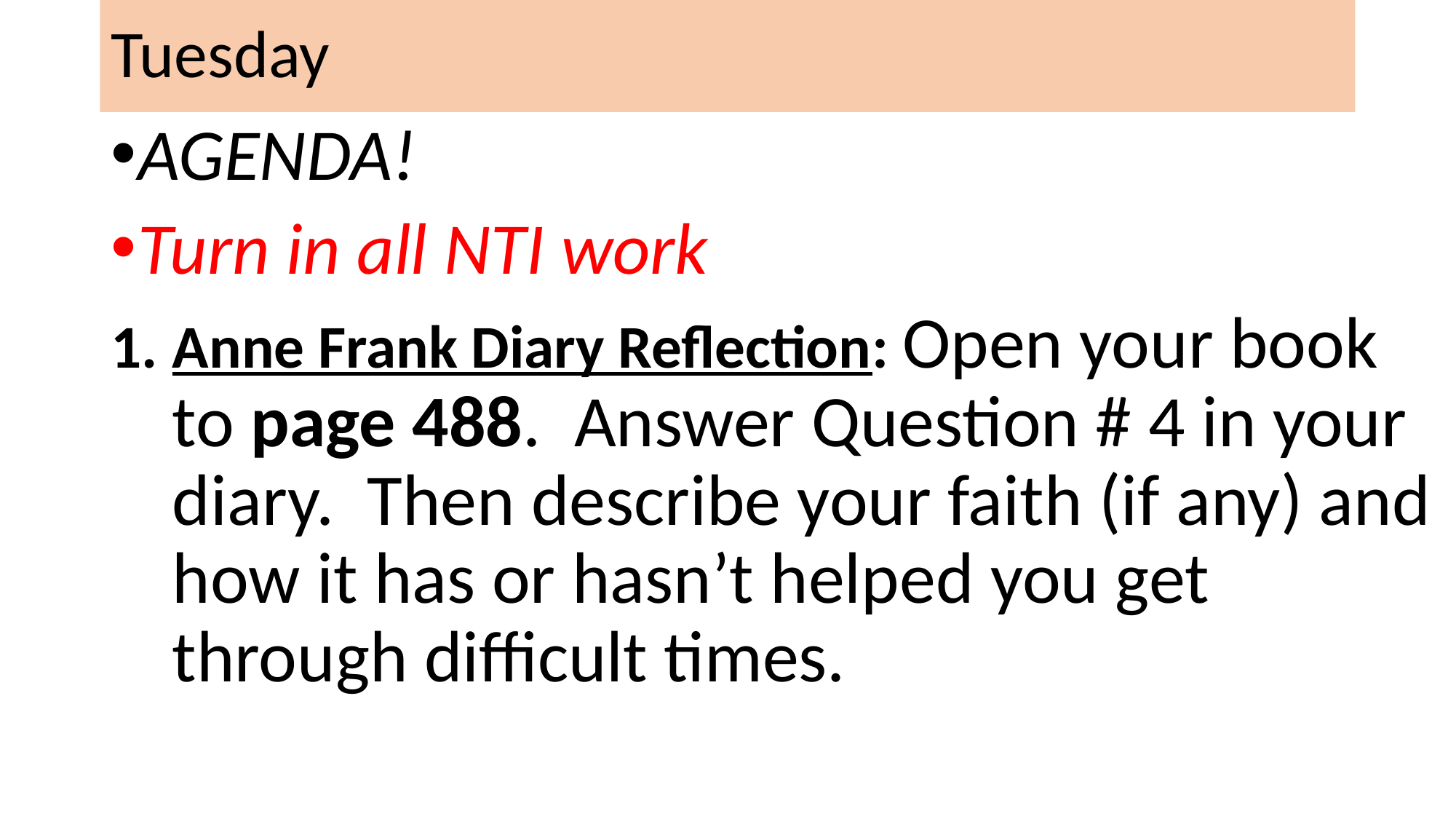

# Tuesday
AGENDA!
Turn in all NTI work
Anne Frank Diary Reflection: Open your book to page 488.  Answer Question # 4 in your diary.  Then describe your faith (if any) and how it has or hasn’t helped you get through difficult times.